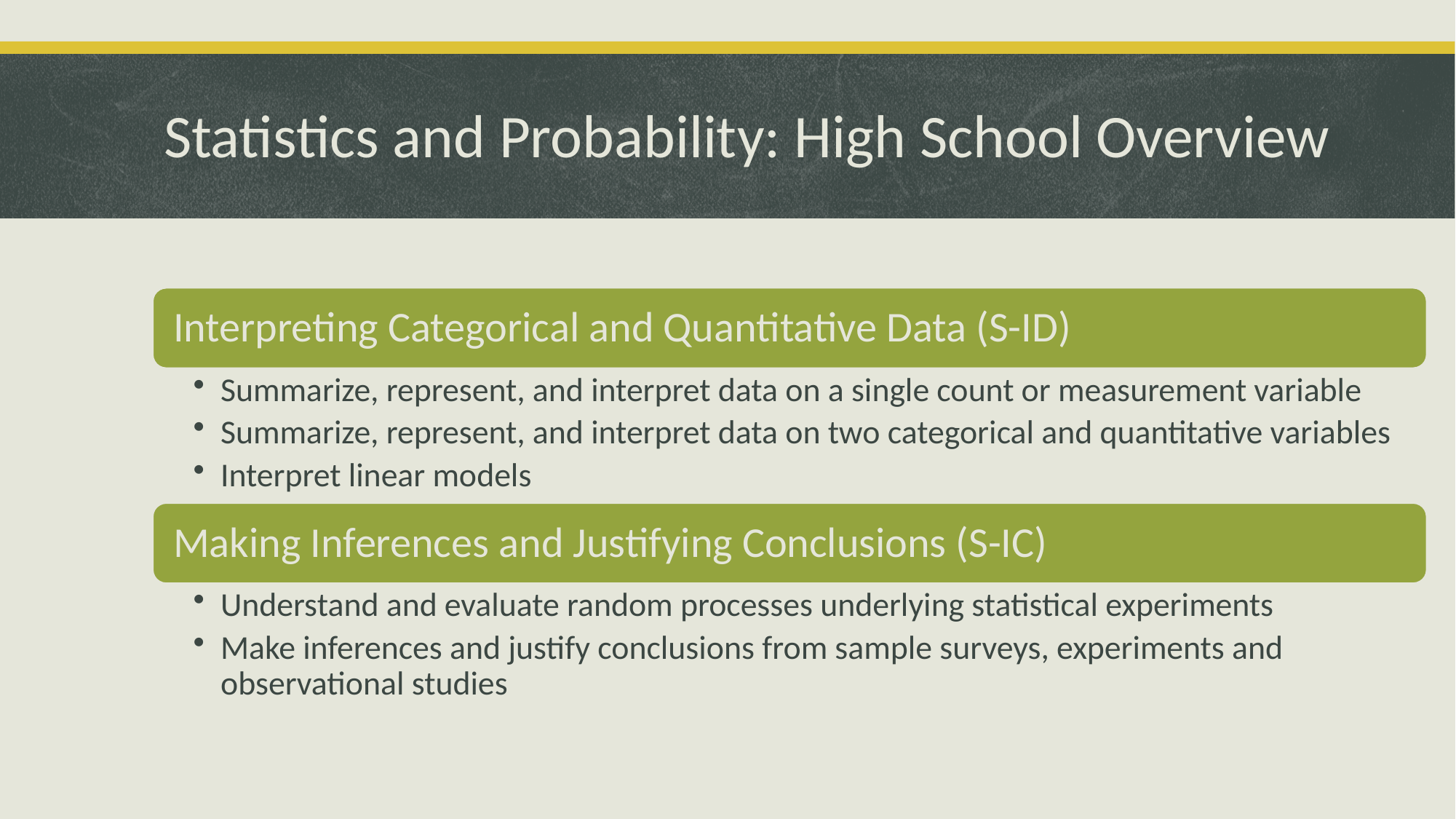

# Statistics and Probability: High School Overview
Interpreting Categorical and Quantitative Data (S-ID)
Summarize, represent, and interpret data on a single count or measurement variable
Summarize, represent, and interpret data on two categorical and quantitative variables
Interpret linear models
Making Inferences and Justifying Conclusions (S-IC)
Understand and evaluate random processes underlying statistical experiments
Make inferences and justify conclusions from sample surveys, experiments and observational studies